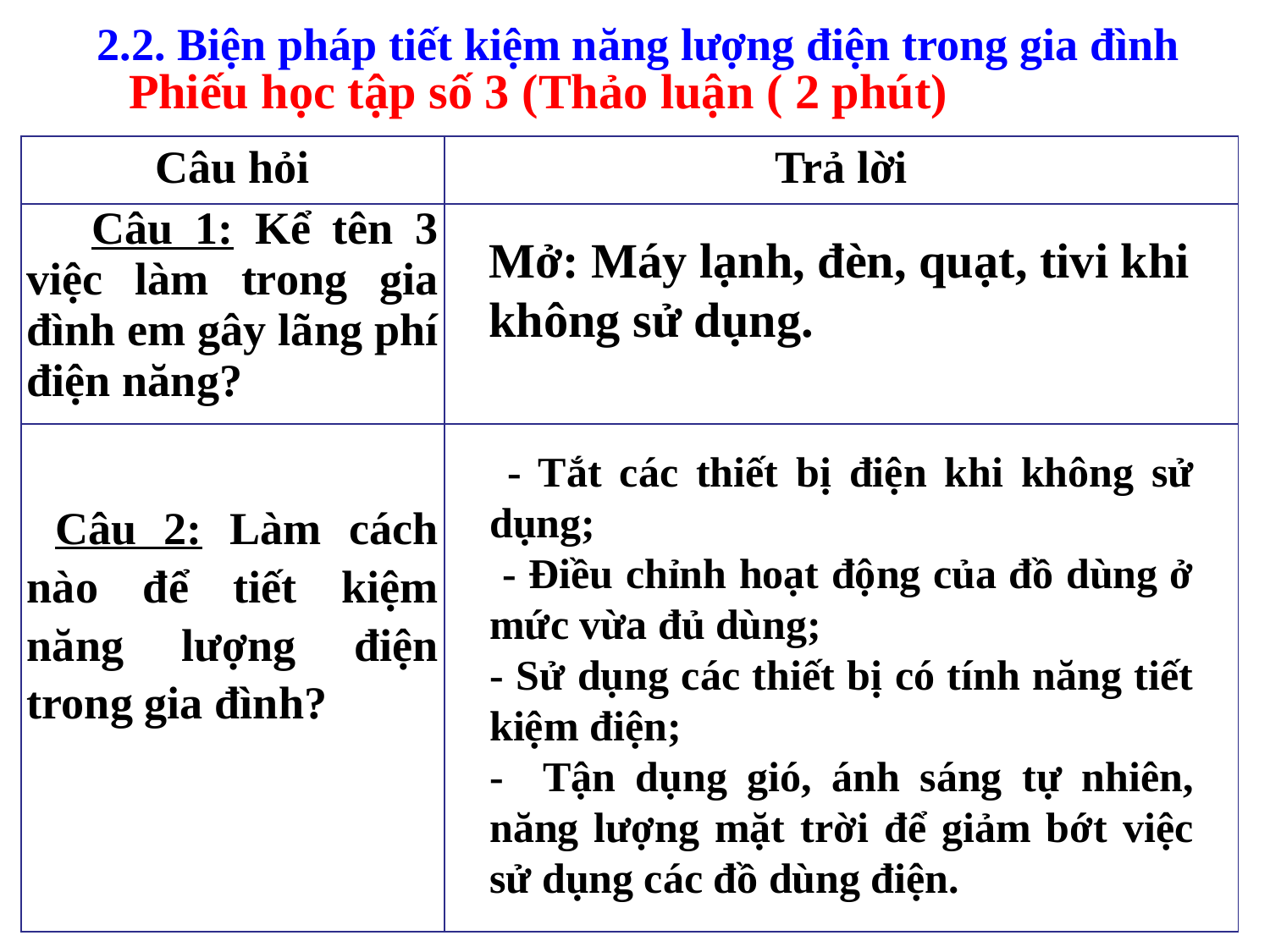

2.2. Biện pháp tiết kiệm năng lượng điện trong gia đình
Phiếu học tập số 3 (Thảo luận ( 2 phút)
| Câu hỏi | Trả lời |
| --- | --- |
| Câu 1: Kể tên 3 việc làm trong gia đình em gây lãng phí điện năng? |  |
| Câu 2: Làm cách nào để tiết kiệm năng lượng điện trong gia đình? |  |
Mở: Máy lạnh, đèn, quạt, tivi khi không sử dụng.
 - Tắt các thiết bị điện khi không sử dụng;
 - Điều chỉnh hoạt động của đồ dùng ở mức vừa đủ dùng;
- Sử dụng các thiết bị có tính năng tiết kiệm điện;
-  Tận dụng gió, ánh sáng tự nhiên, năng lượng mặt trời để giảm bớt việc sử dụng các đồ dùng điện.